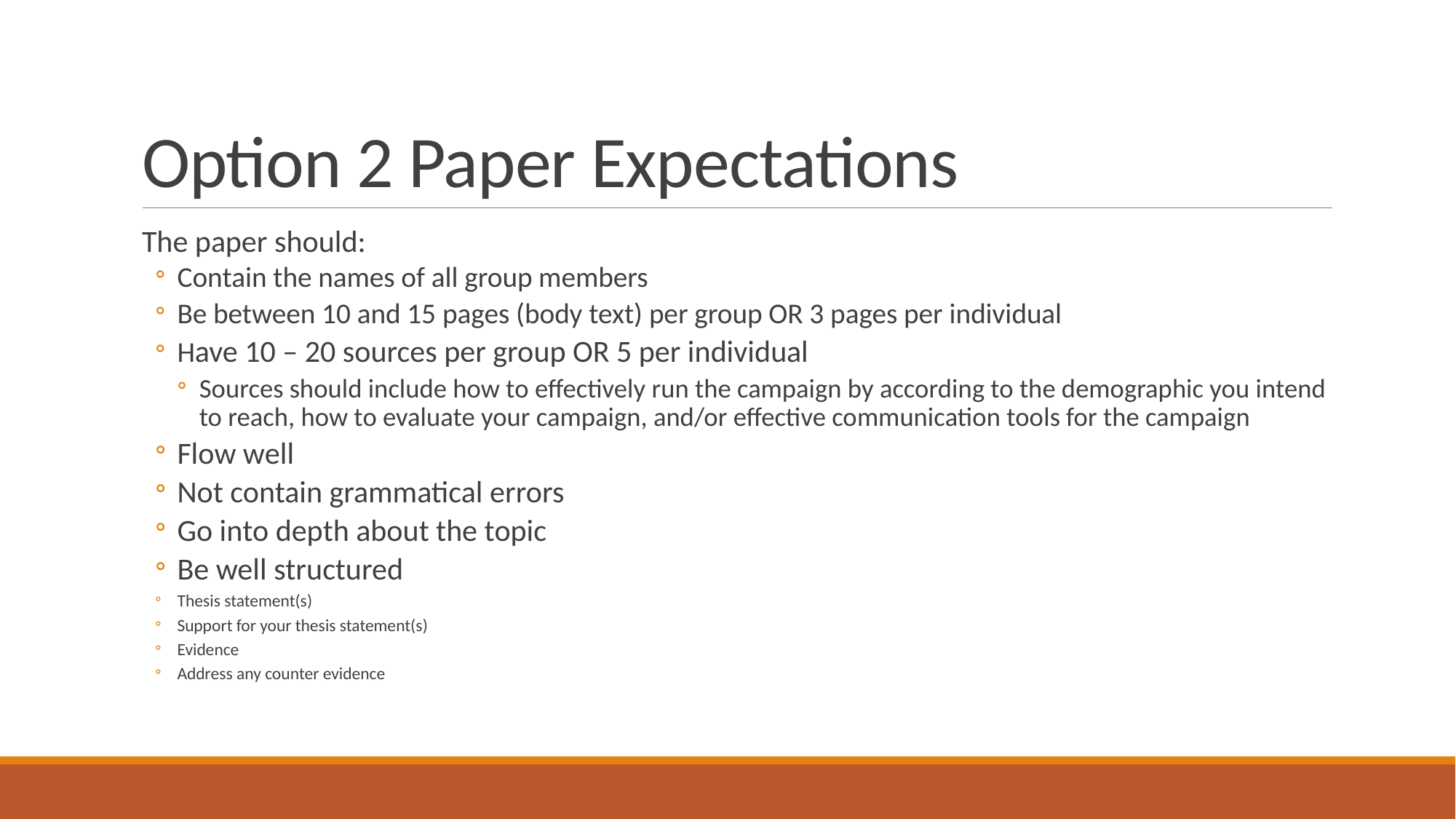

# Option 2 Paper Expectations
The paper should:
Contain the names of all group members
Be between 10 and 15 pages (body text) per group OR 3 pages per individual
Have 10 – 20 sources per group OR 5 per individual
Sources should include how to effectively run the campaign by according to the demographic you intend to reach, how to evaluate your campaign, and/or effective communication tools for the campaign
Flow well
Not contain grammatical errors
Go into depth about the topic
Be well structured
Thesis statement(s)
Support for your thesis statement(s)
Evidence
Address any counter evidence